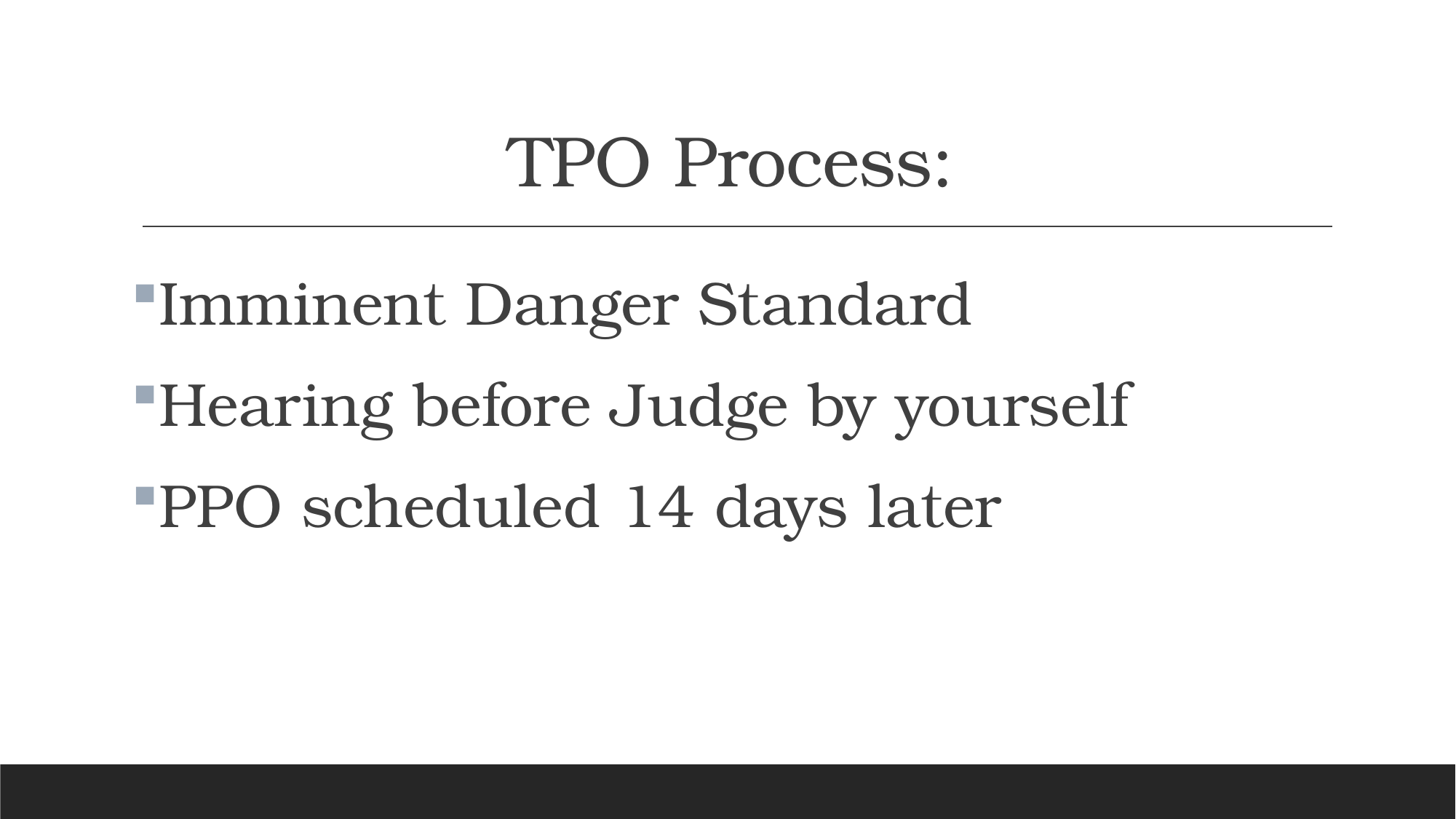

# TPO Process:
Imminent Danger Standard
Hearing before Judge by yourself
PPO scheduled 14 days later